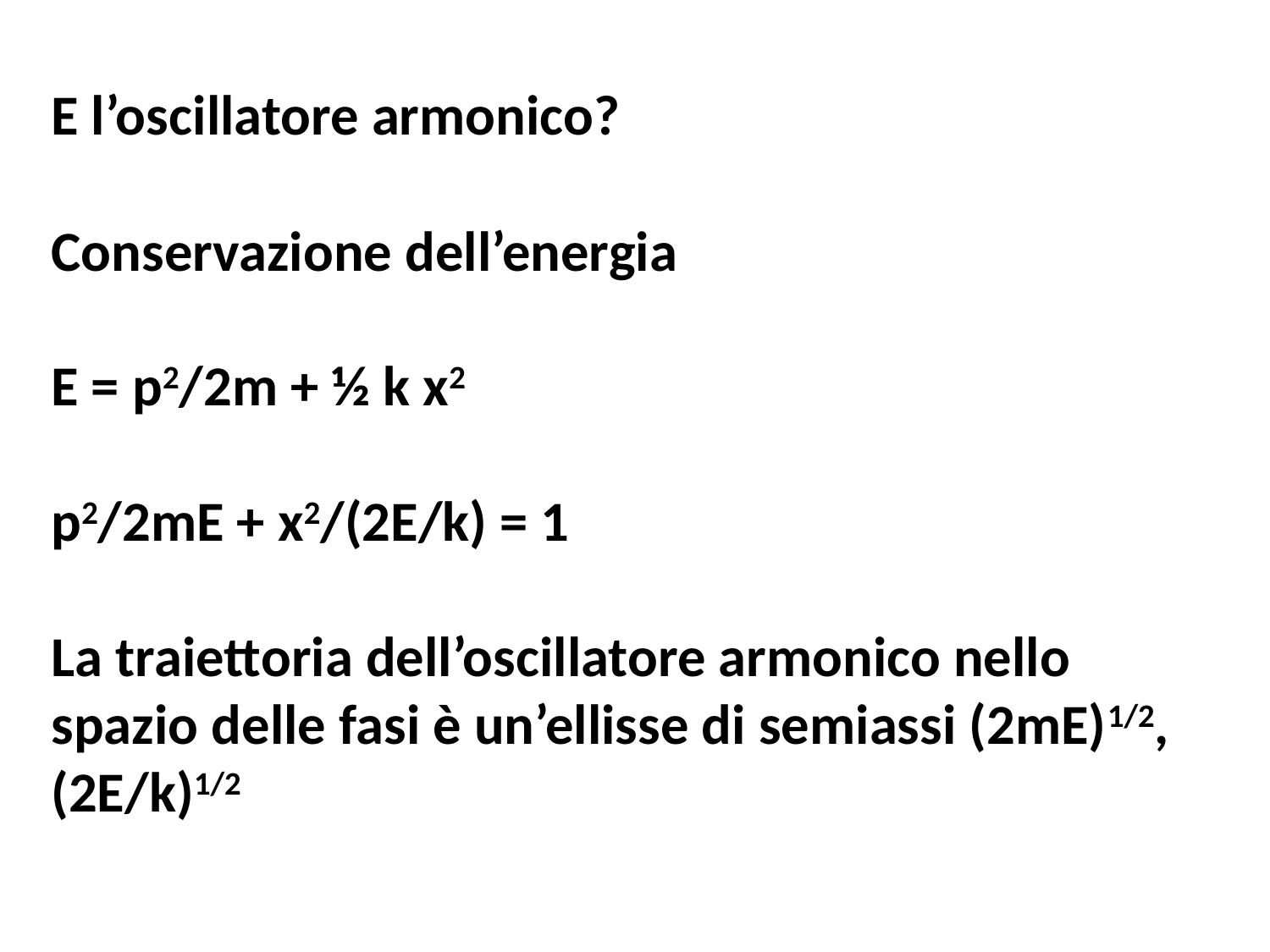

E l’oscillatore armonico?

Conservazione dell’energia

E = p2/2m + ½ k x2

p2/2mE + x2/(2E/k) = 1

La traiettoria dell’oscillatore armonico nello spazio delle fasi è un’ellisse di semiassi (2mE)1/2, (2E/k)1/2